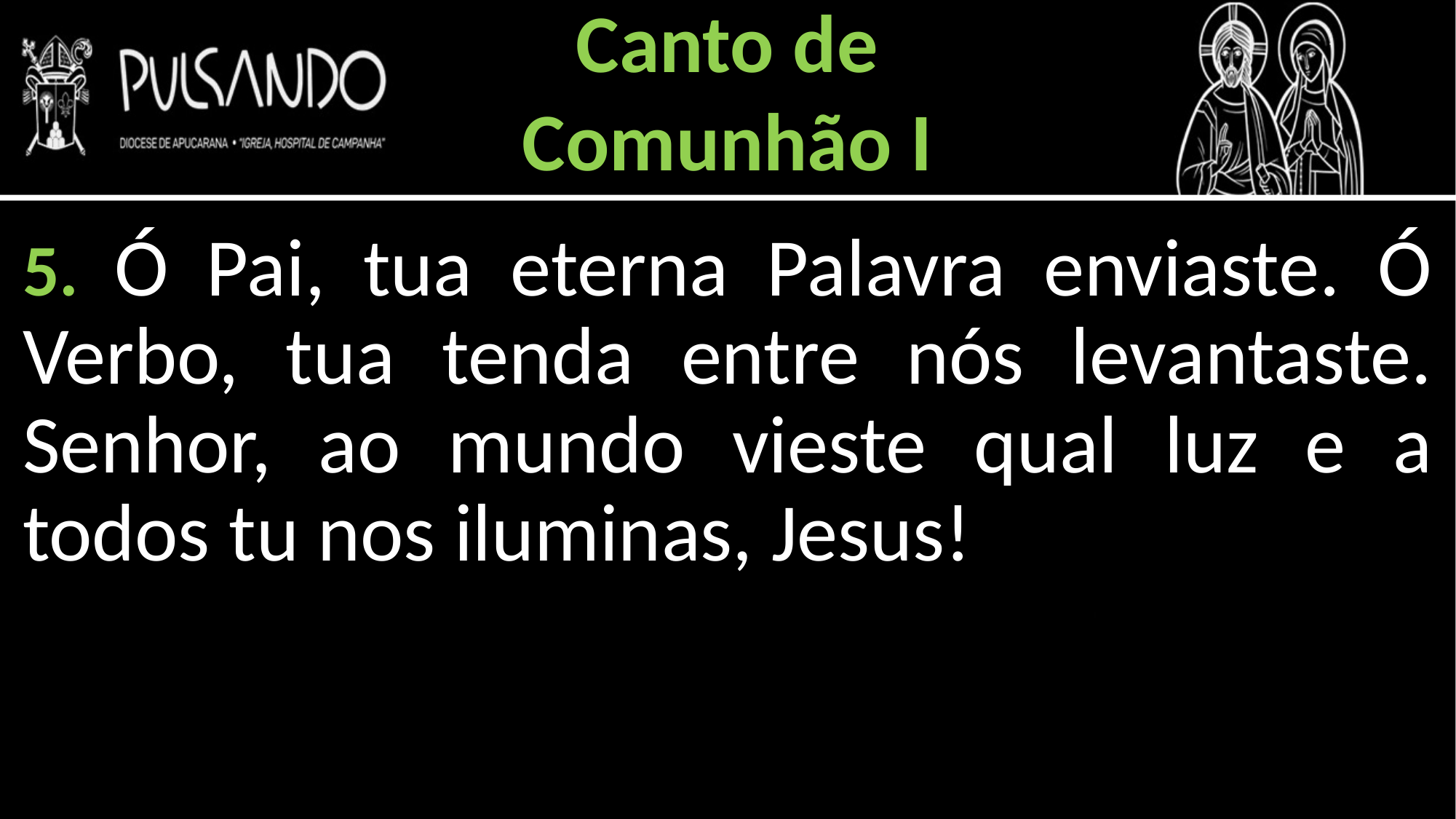

Canto de
Comunhão I
5. Ó Pai, tua eterna Palavra enviaste. Ó Verbo, tua tenda entre nós levantaste. Senhor, ao mundo vieste qual luz e a todos tu nos iluminas, Jesus!